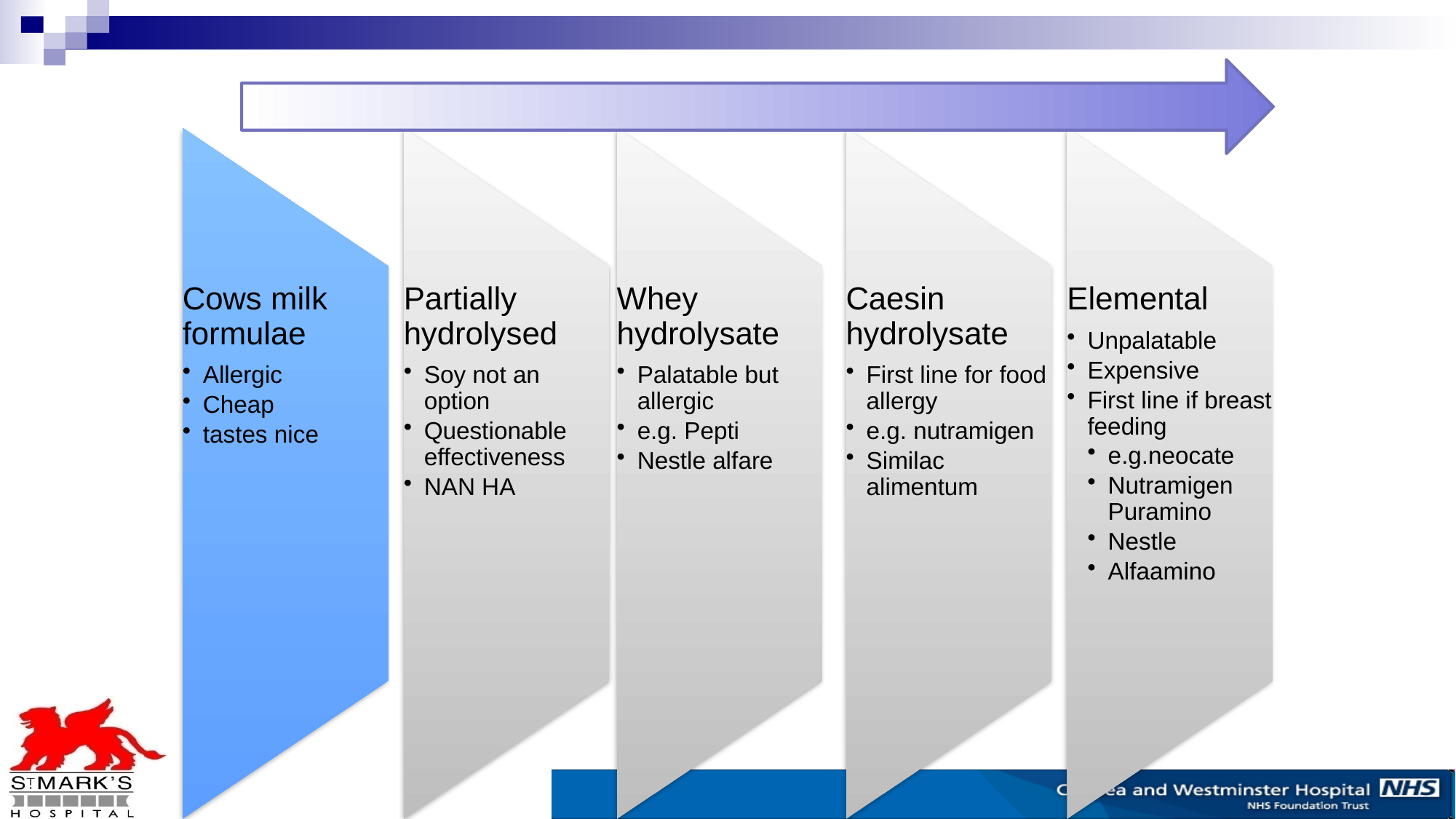

#

Cows milk formulae
Allergic
Cheap
tastes nice
Partially hydrolysed
Soy not an option
Questionable effectiveness
NAN HA
Whey hydrolysate
Palatable but allergic
e.g. Pepti
Nestle alfare

Caesin hydrolysate
First line for food allergy
e.g. nutramigen
Similac alimentum
Elemental
Unpalatable
Expensive
First line if breast feeding
e.g.neocate
Nutramigen Puramino
Nestle
Alfaamino